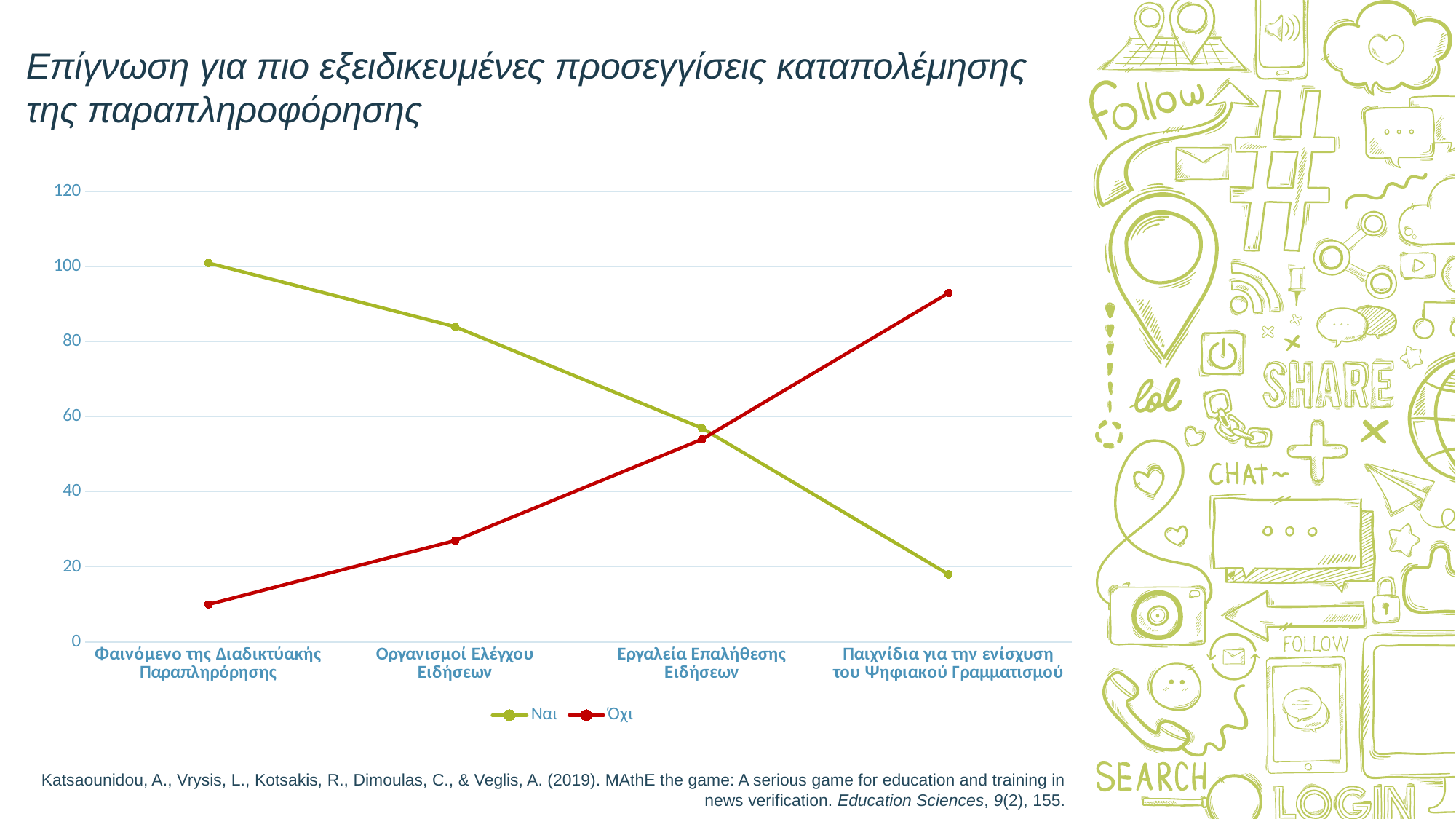

Επίγνωση για πιο εξειδικευμένες προσεγγίσεις καταπολέμησης της παραπληροφόρησης

### Chart

| Category | Ναι | Όχι |
|---|---|---|
| Φαινόμενο της Διαδικτύακής Παραπληρόρησης | 101.0 | 10.0 |
| Οργανισμοί Ελέγχου Ειδήσεων | 84.0 | 27.0 |
| Εργαλεία Επαλήθεσης Ειδήσεων | 57.0 | 54.0 |
| Παιχνίδια για την ενίσχυση του Ψηφιακού Γραμματισμού | 18.0 | 93.0 |
Katsaounidou, A., Vrysis, L., Kotsakis, R., Dimoulas, C., & Veglis, A. (2019). MAthE the game: A serious game for education and training in news verification. Education Sciences, 9(2), 155.